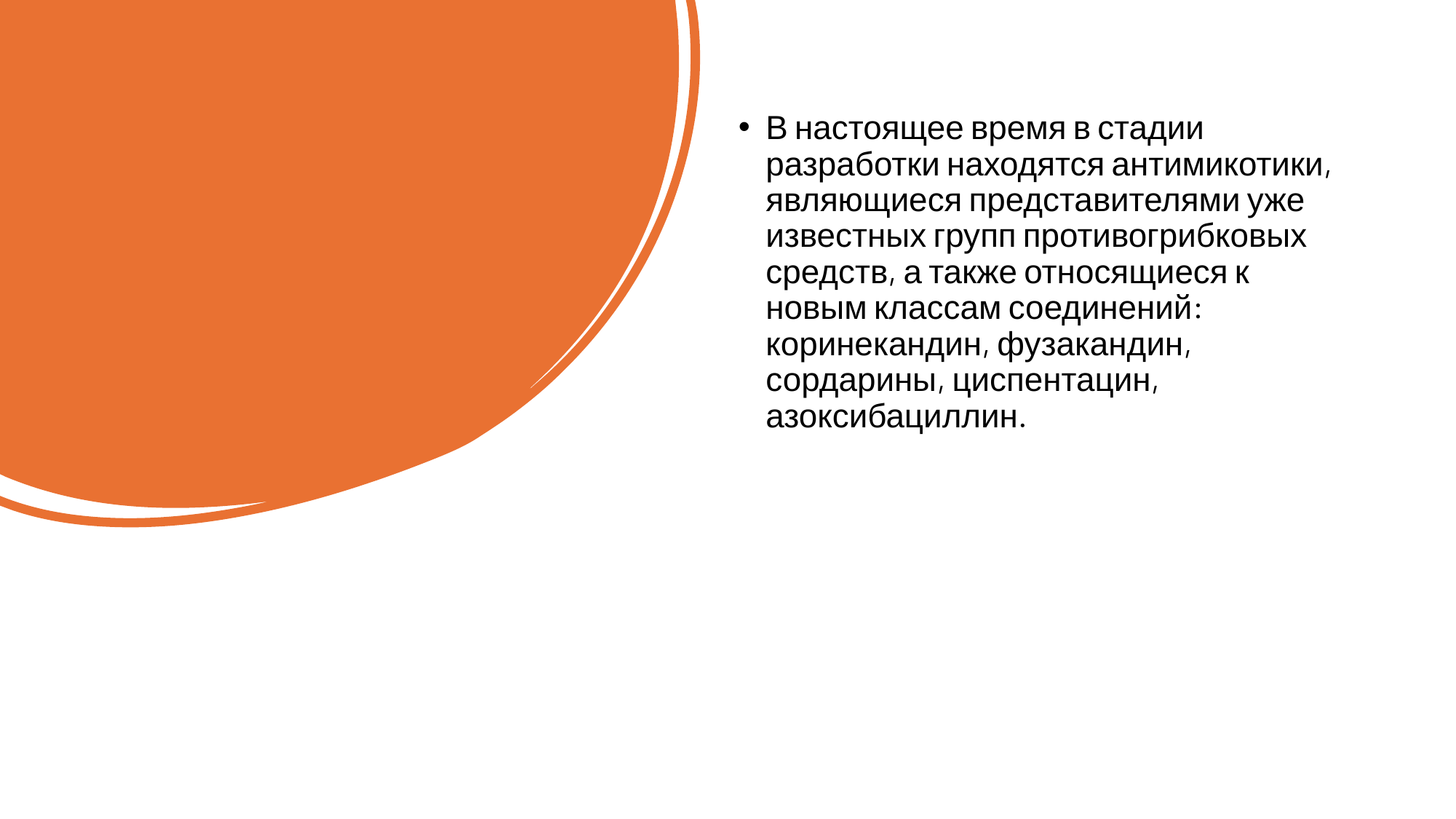

В настоящее время в стадии разработки находятся антимикотики, являющиеся представителями уже известных групп противогрибковых средств, а также относящиеся к новым классам соединений: коринекандин, фузакандин, сордарины, циспентацин, азоксибациллин.